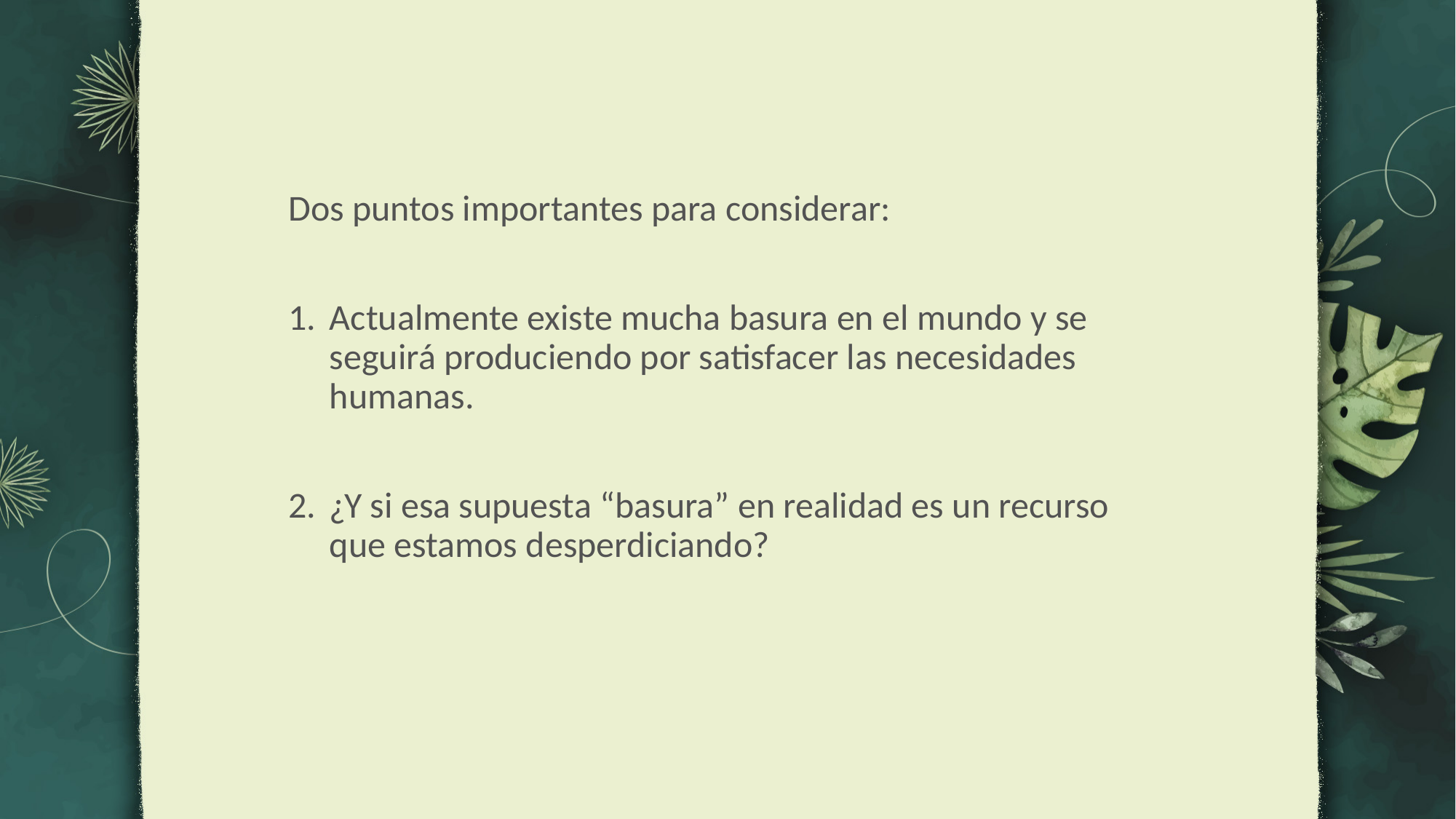

Dos puntos importantes para considerar:

Actualmente existe mucha basura en el mundo y se seguirá produciendo por satisfacer las necesidades humanas.

¿Y si esa supuesta “basura” en realidad es un recurso que estamos desperdiciando?